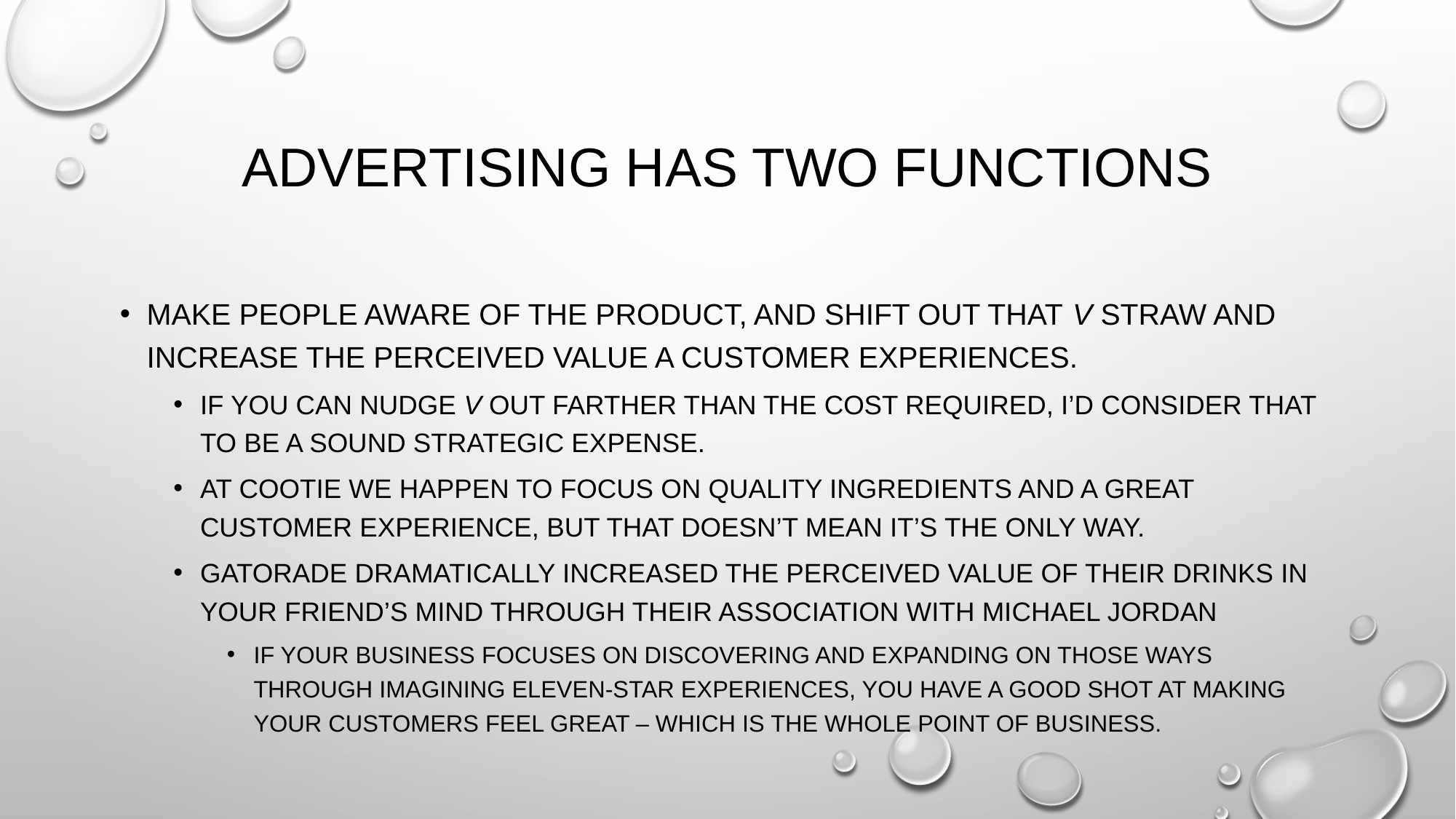

# Advertising has two functions
Make people aware of the product, and shift out that v straw and increase the perceived value a customer experiences.
If you can nudge V out farther than the cost required, I’d consider that to be a sound strategic expense.
At cootie we happen to focus on quality ingredients and a great customer experience, but that doesn’t mean it’s the only way.
Gatorade dramatically increased the perceived value of their drinks in your friend’s mind through their association with Michael Jordan
If your business focuses on discovering and expanding on those ways through imagining eleven-star experiences, you have a good shot at making your customers feel great – which is the whole point of business.